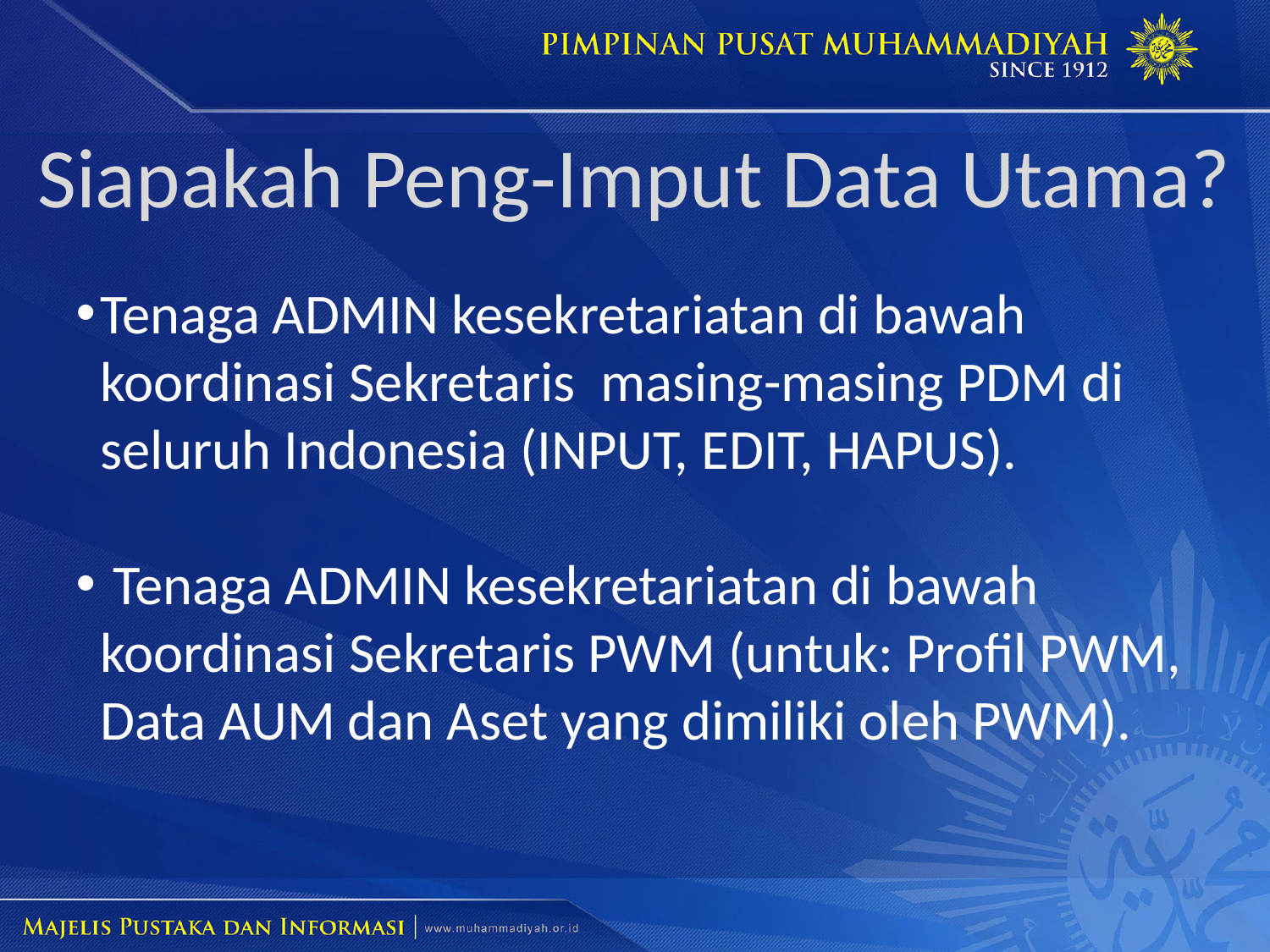

Siapakah Peng-Imput Data Utama?
Tenaga ADMIN kesekretariatan di bawah koordinasi Sekretaris  masing-masing PDM di seluruh Indonesia (INPUT, EDIT, HAPUS).

 Tenaga ADMIN kesekretariatan di bawah koordinasi Sekretaris PWM (untuk: Profil PWM, Data AUM dan Aset yang dimiliki oleh PWM).